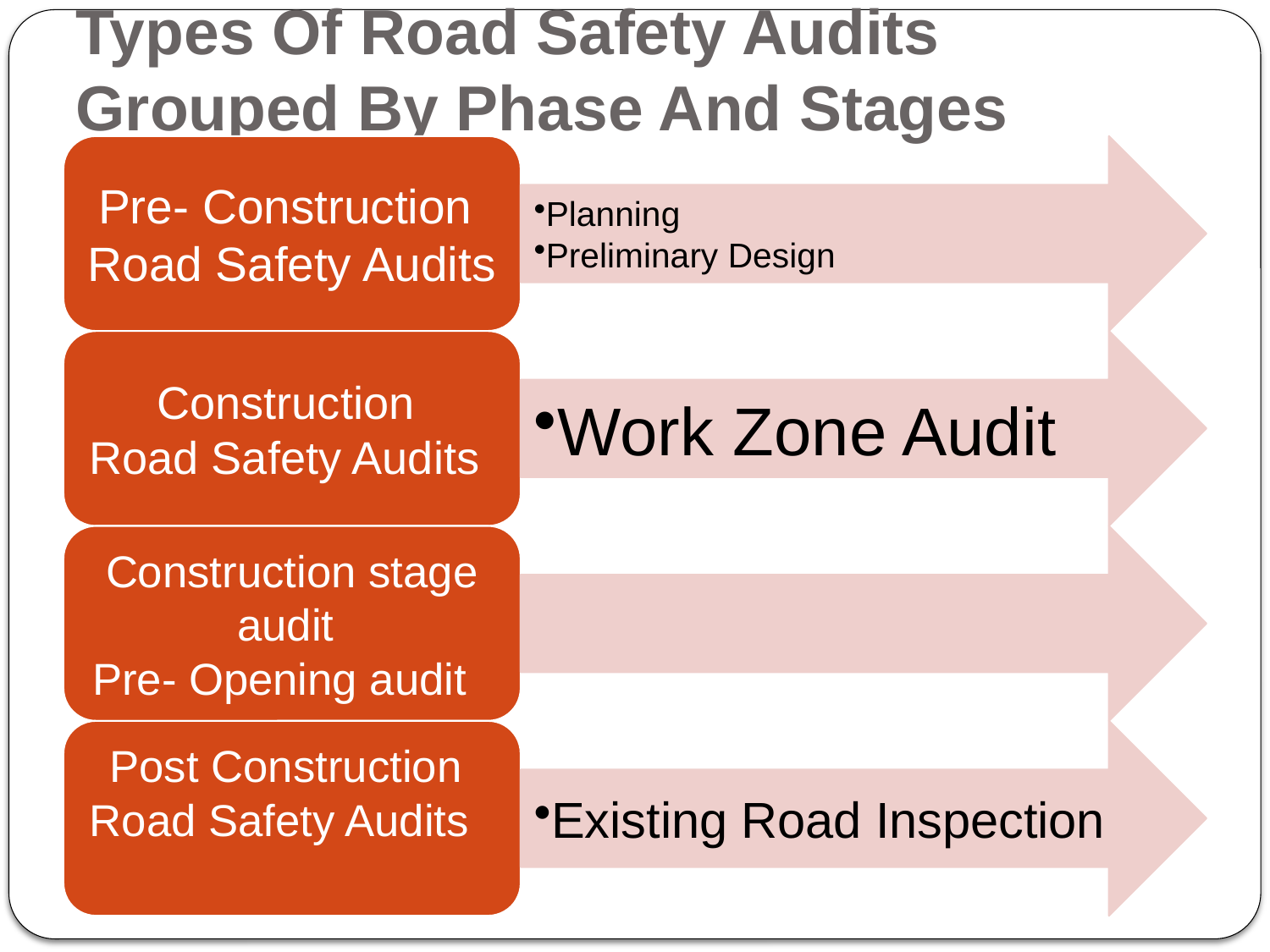

# Types Of Road Safety Audits Grouped By Phase And Stages

Pre- Construction
Road Safety Audits
Planning
Preliminary Design
Construction
Road Safety Audits
Work Zone Audit
Construction stage audit
Pre- Opening audit
Post Construction
Road Safety Audits
Existing Road Inspection